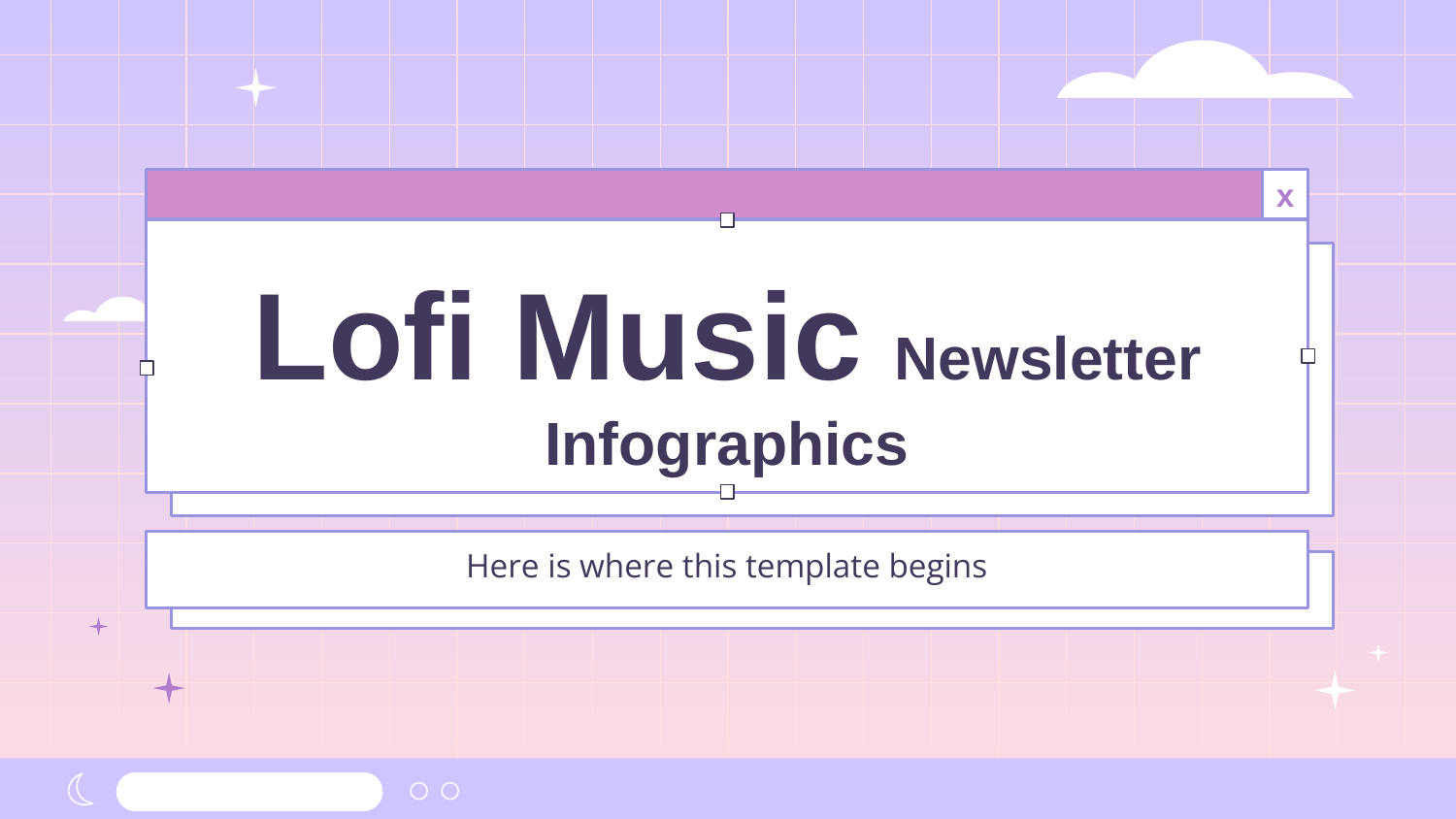

x

# Lofi Music Newsletter Infographics

Here is where this template begins